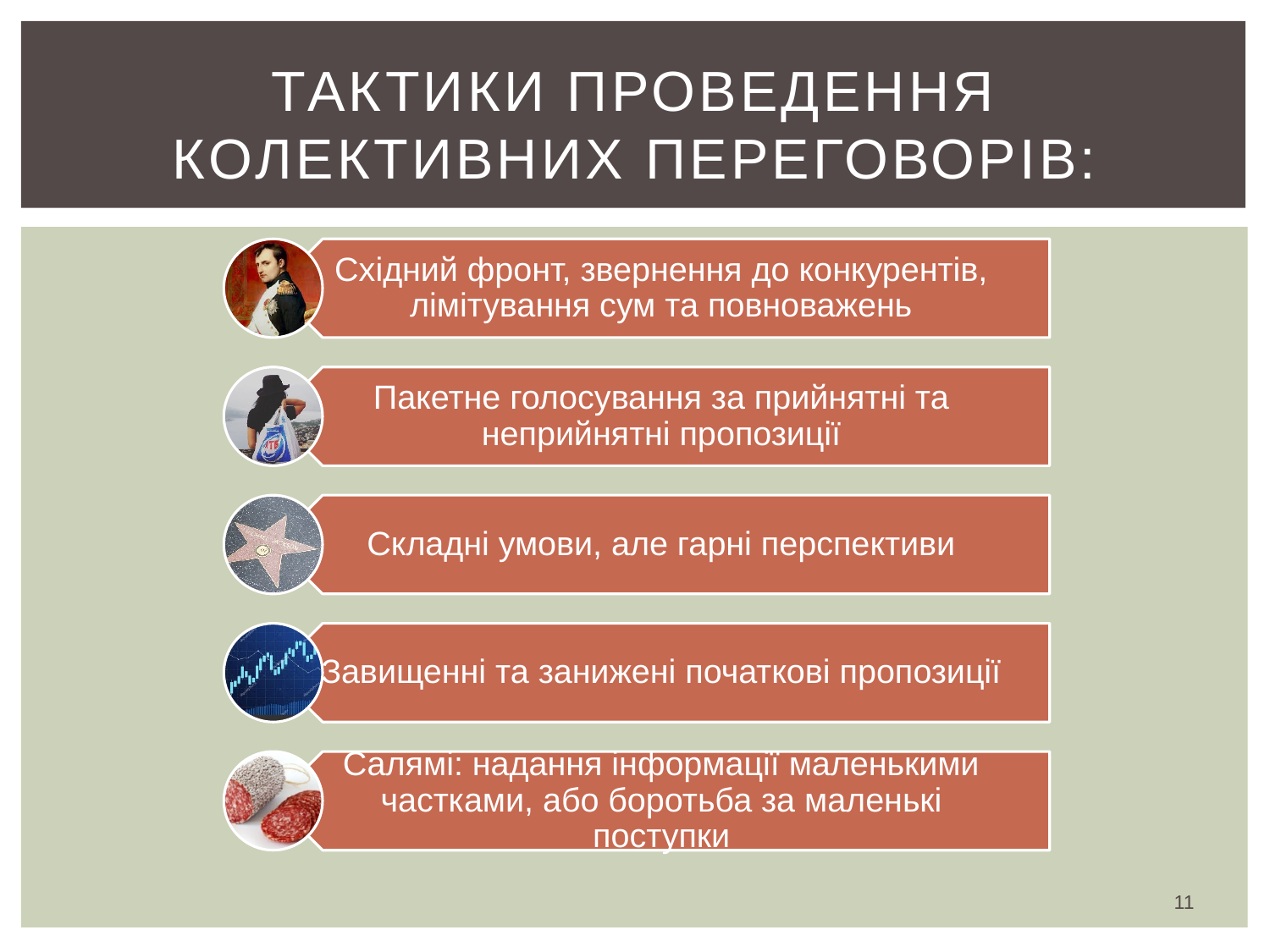

# тактики проведення колективних переговорів:
Східний фронт, звернення до конкурентів, лімітування сум та повноважень
Пакетне голосування за прийнятні та неприйнятні пропозиції
Складні умови, але гарні перспективи
Завищенні та занижені початкові пропозиції
Салямі: надання інформації маленькими частками, або боротьба за маленькі поступки
11